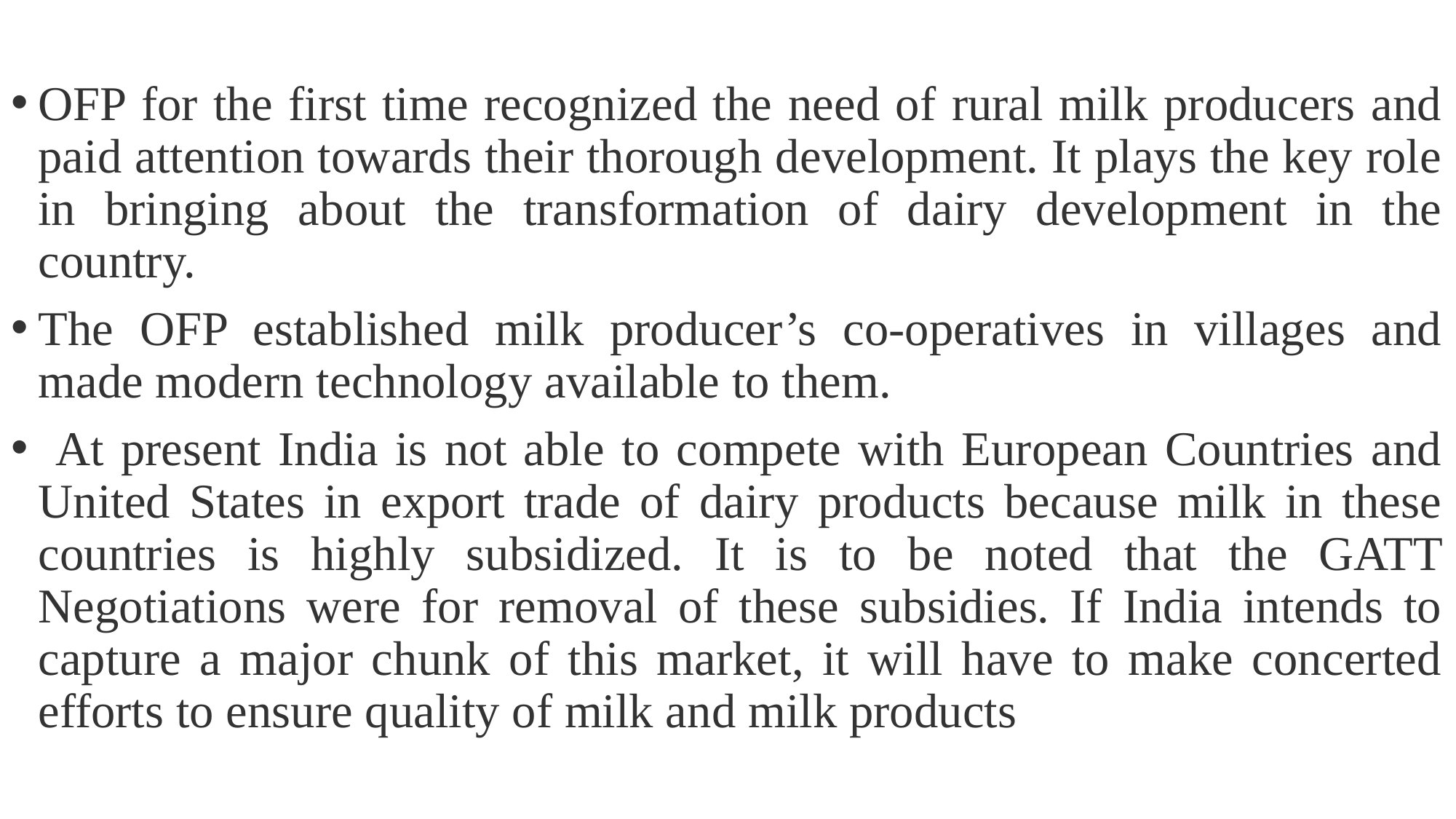

#

OFP for the first time recognized the need of rural milk producers and paid attention towards their thorough development. It plays the key role in bringing about the transformation of dairy development in the country.
The OFP established milk producer’s co-operatives in villages and made modern technology available to them.
 At present India is not able to compete with European Countries and United States in export trade of dairy products because milk in these countries is highly subsidized. It is to be noted that the GATT Negotiations were for removal of these subsidies. If India intends to capture a major chunk of this market, it will have to make concerted efforts to ensure quality of milk and milk products